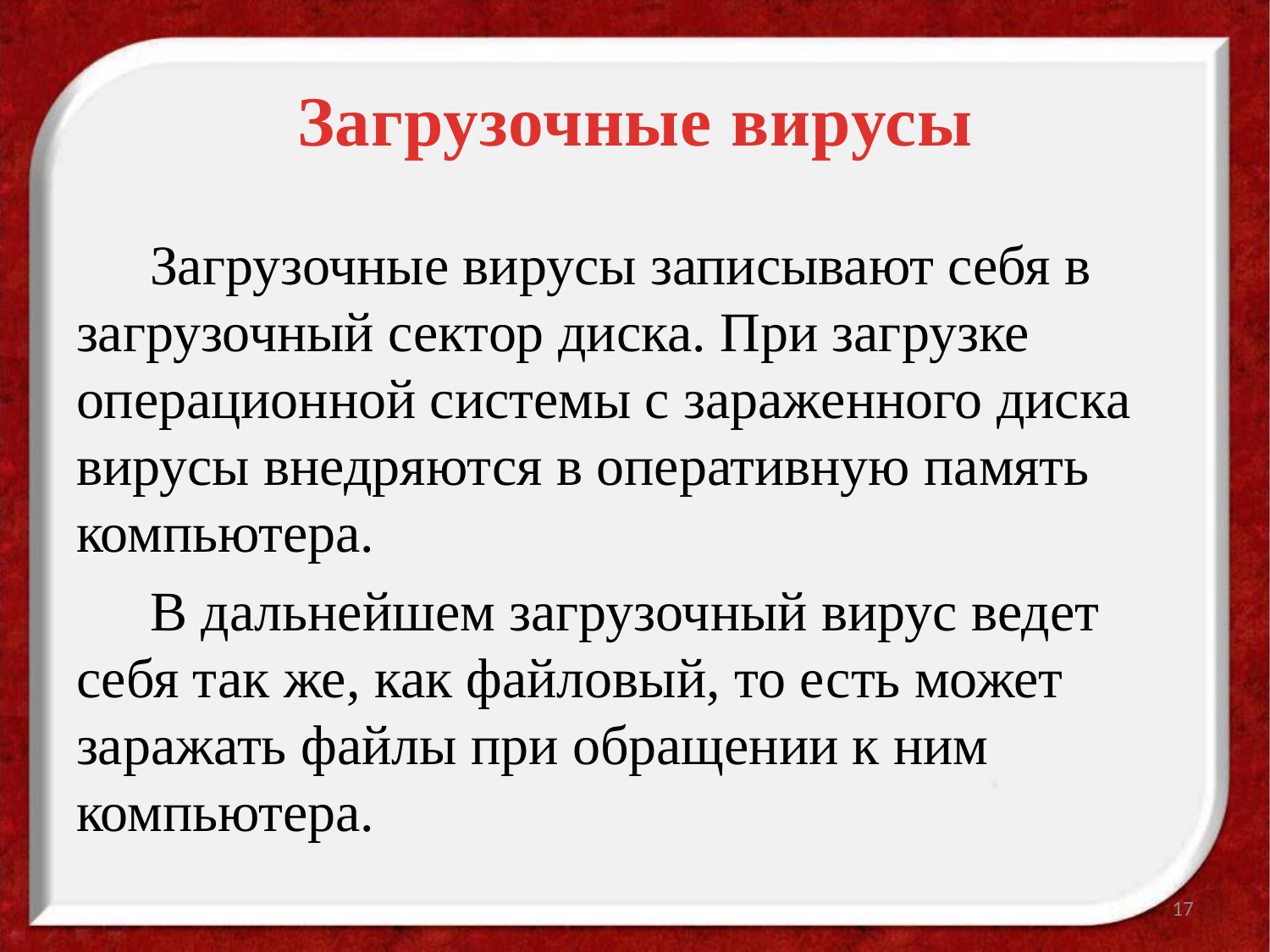

# Загрузочные вирусы
Загрузочные вирусы записывают себя в загрузочный сектор диска. При загрузке операционной системы с зараженного диска вирусы внедряются в оперативную память компьютера.
В дальнейшем загрузочный вирус ведет себя так же, как файловый, то есть может заражать файлы при обращении к ним компьютера.

17